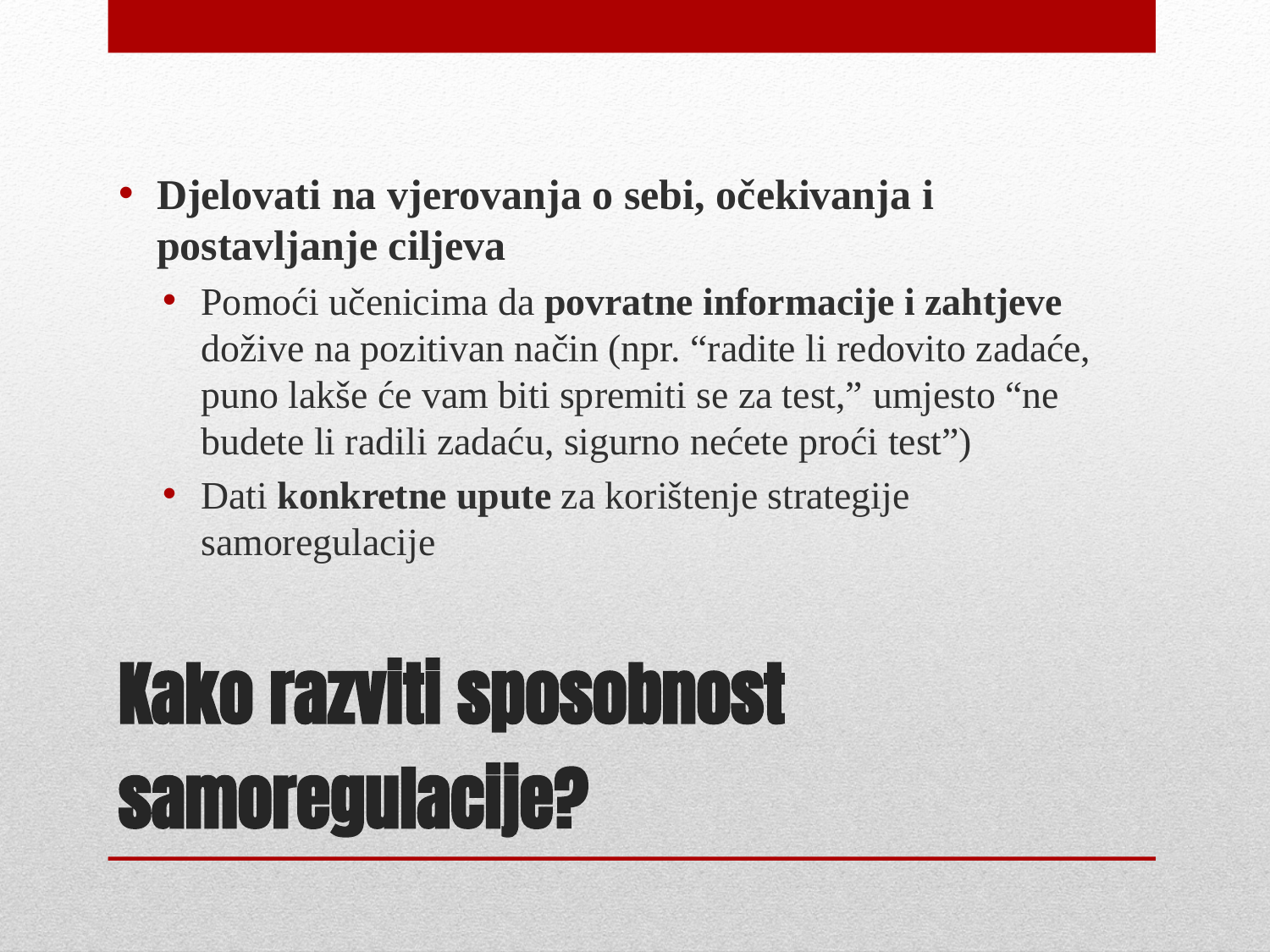

Djelovati na vjerovanja o sebi, očekivanja i postavljanje ciljeva
Pomoći učenicima da povratne informacije i zahtjeve dožive na pozitivan način (npr. “radite li redovito zadaće, puno lakše će vam biti spremiti se za test,” umjesto “ne budete li radili zadaću, sigurno nećete proći test”)
Dati konkretne upute za korištenje strategije samoregulacije
# Kako razviti sposobnost samoregulacije?